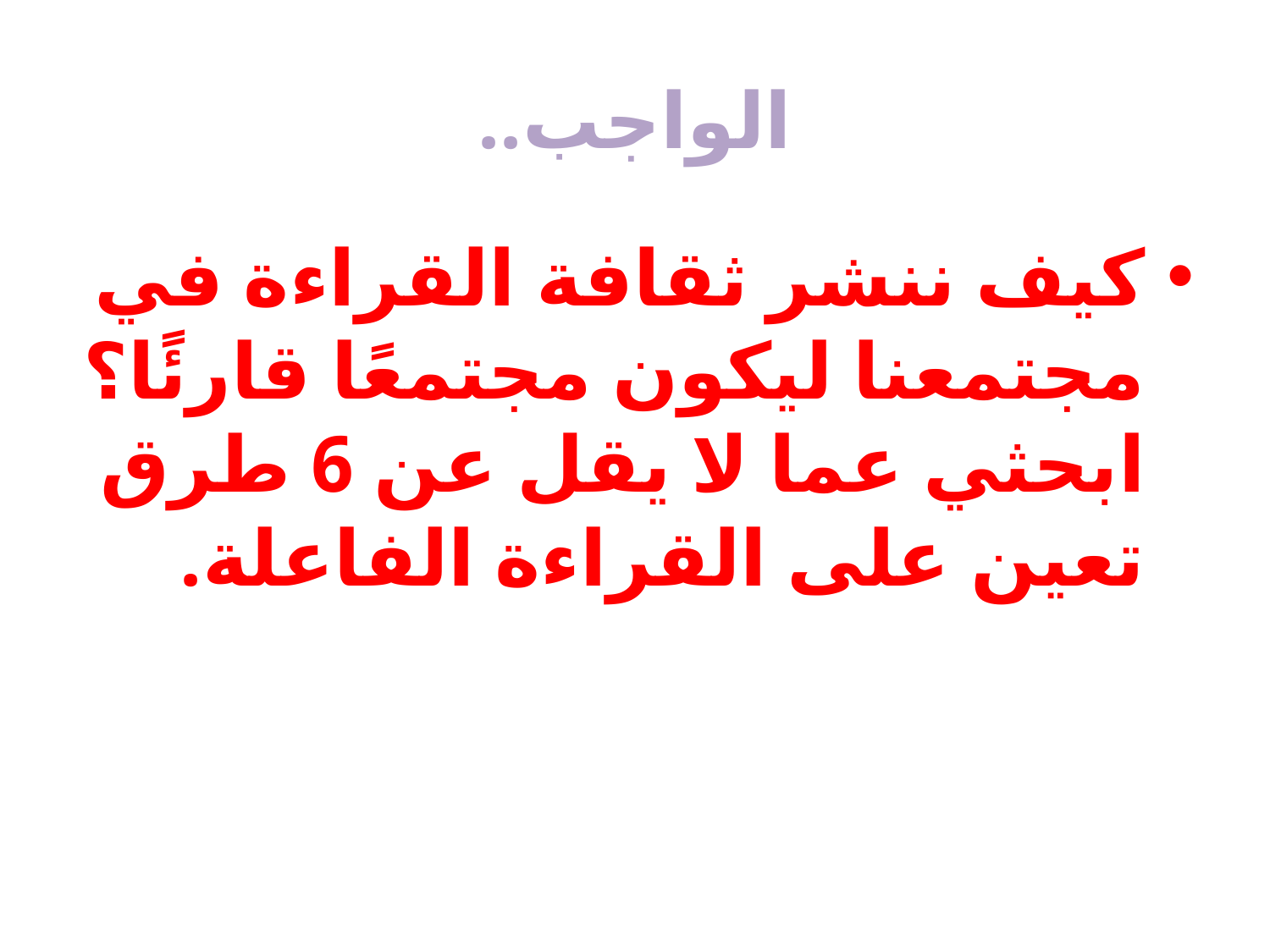

# الواجب..
كيف ننشر ثقافة القراءة في مجتمعنا ليكون مجتمعًا قارئًا؟ ابحثي عما لا يقل عن 6 طرق تعين على القراءة الفاعلة.